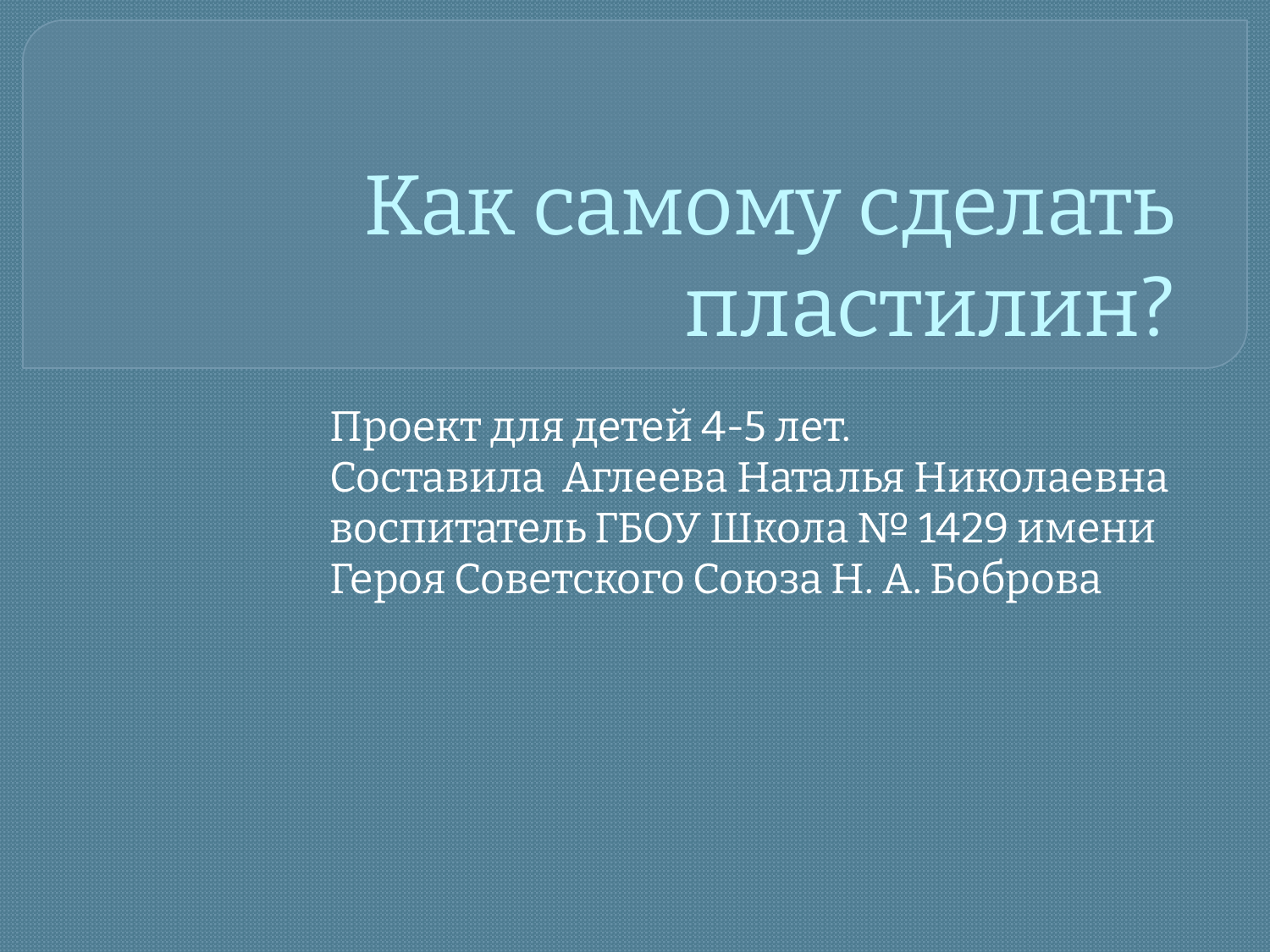

# Как самому сделать пластилин?

Проект для детей 4-5 лет.
Составила  Аглеева Наталья Николаевна воспитатель ГБОУ Школа № 1429 имени Героя Советского Союза Н. А. Боброва